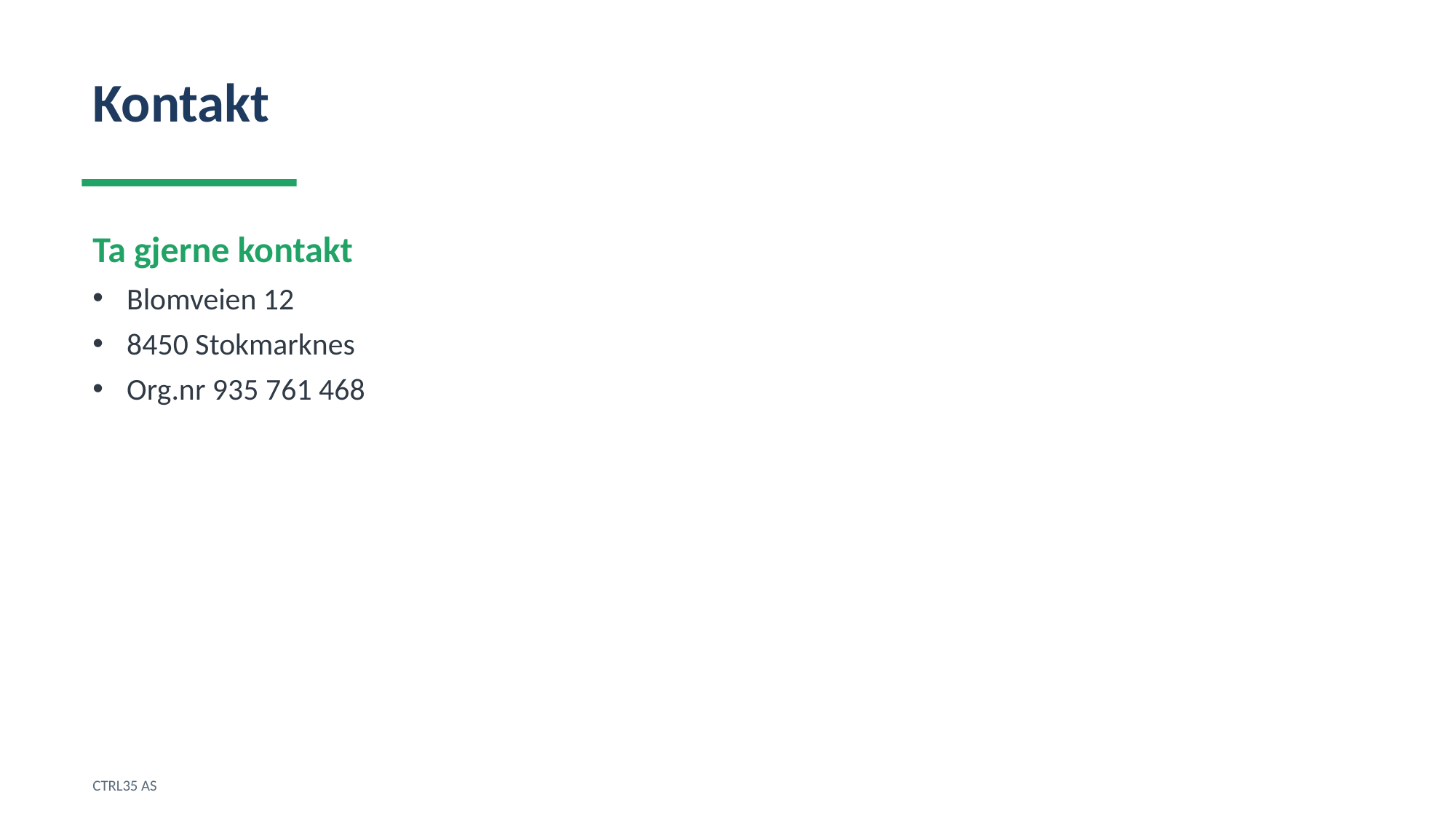

Kontakt

Ta gjerne kontakt
Blomveien 12
8450 Stokmarknes
Org.nr 935 761 468
CTRL35 AS